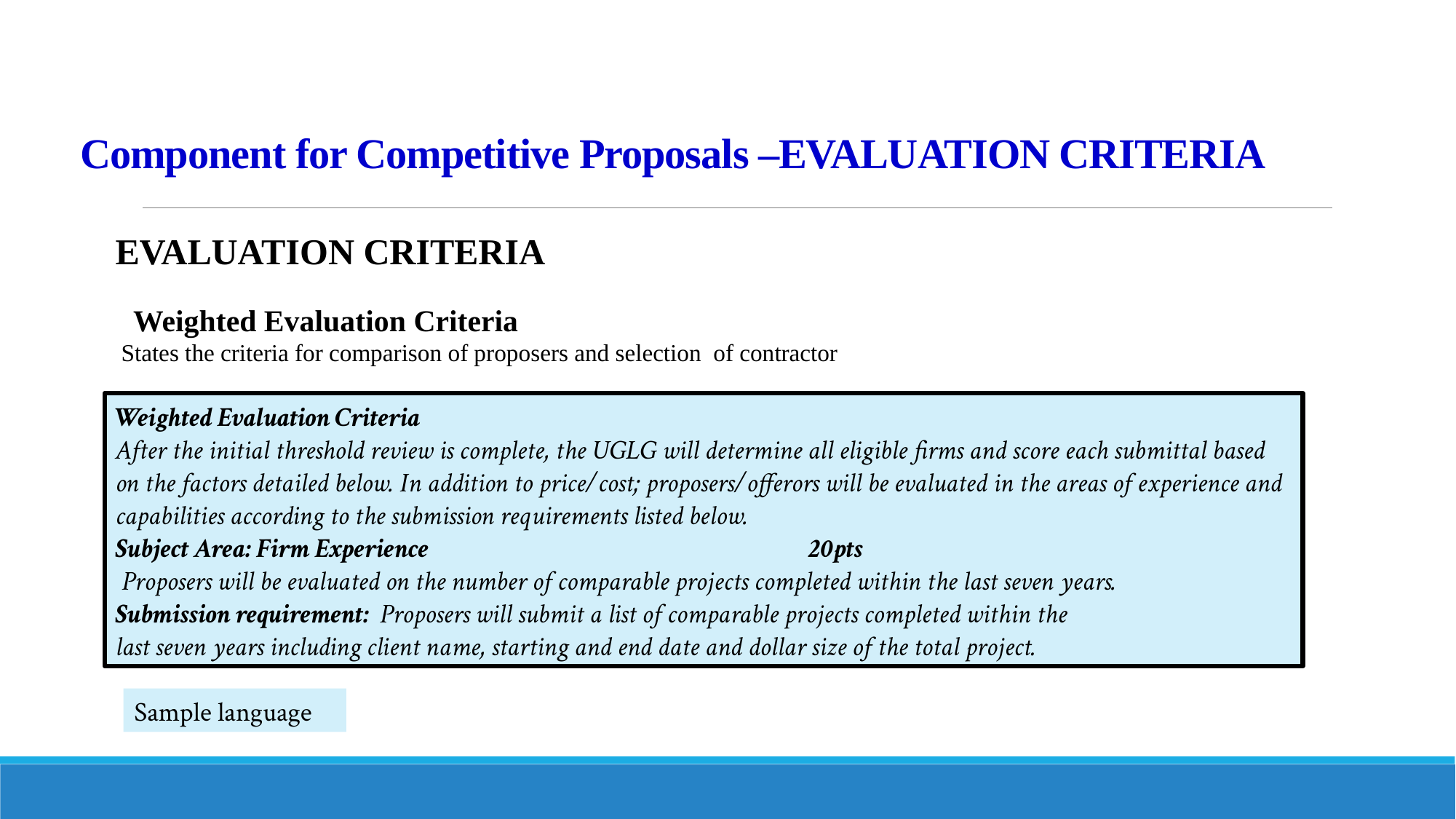

# Component for Competitive Proposals –EVALUATION CRITERIA

EVALUATION CRITERIA
 all proposers  to compete
   Weighted Evaluation Criteria
 States the criteria for comparison of proposers and selection  of contractor
Weighted Evaluation Criteria
After the initial threshold review is complete, the UGLG will determine all eligible firms and score each submittal based on the factors detailed below. In addition to price/cost; proposers/offerors will be evaluated in the areas of experience and capabilities according to the submission requirements listed below.
Subject Area: Firm Experience                                                                           20pts
 Proposers will be evaluated on the number of comparable projects completed within the last seven years.
Submission requirement:  Proposers will submit a list of comparable projects completed within the
last seven years including client name, starting and end date and dollar size of the total project.
Sample language